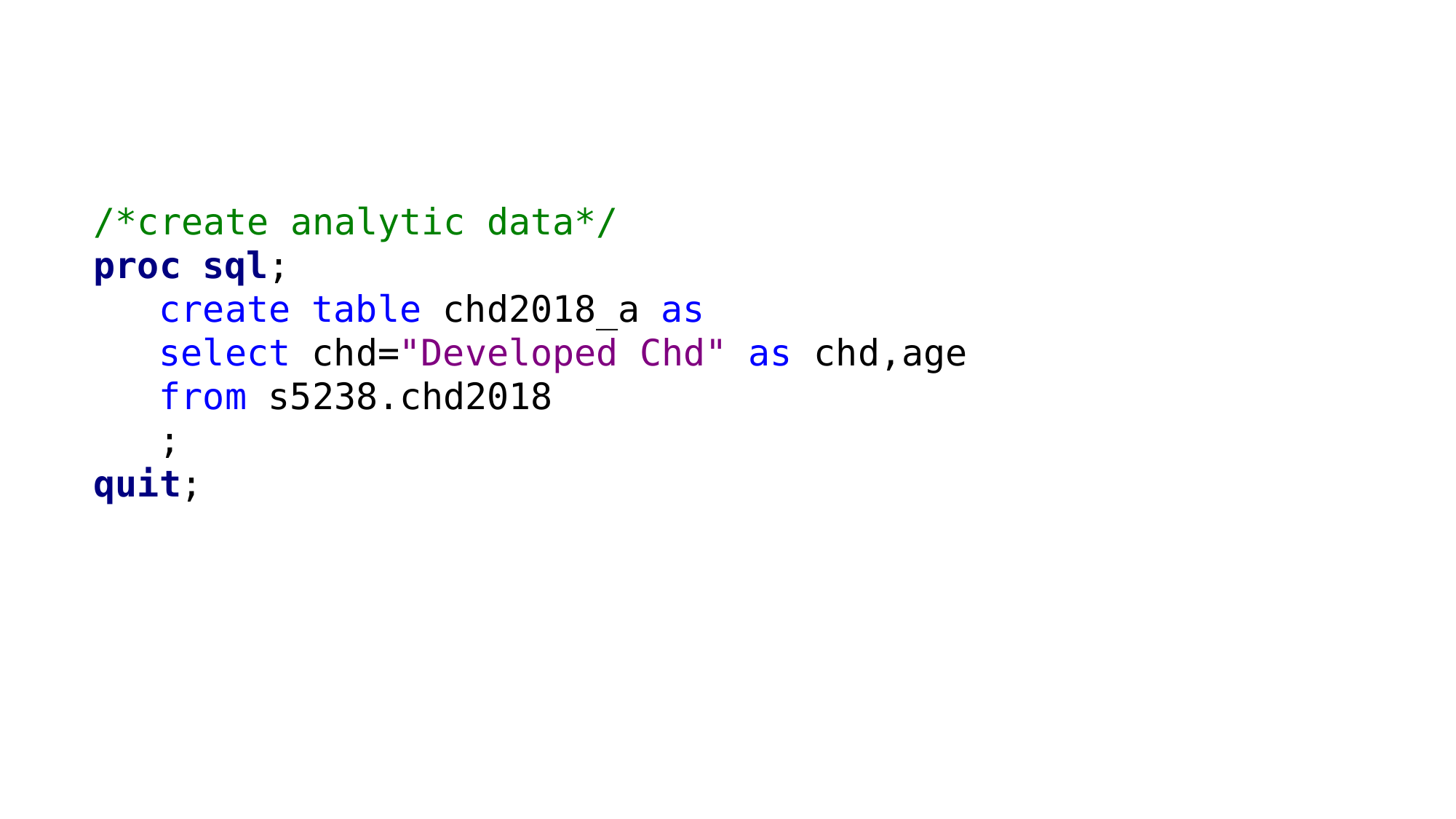

/*create analytic data*/
proc sql;
   create table chd2018_a as
   select chd="Developed Chd" as chd,age
   from s5238.chd2018
   ;
quit;